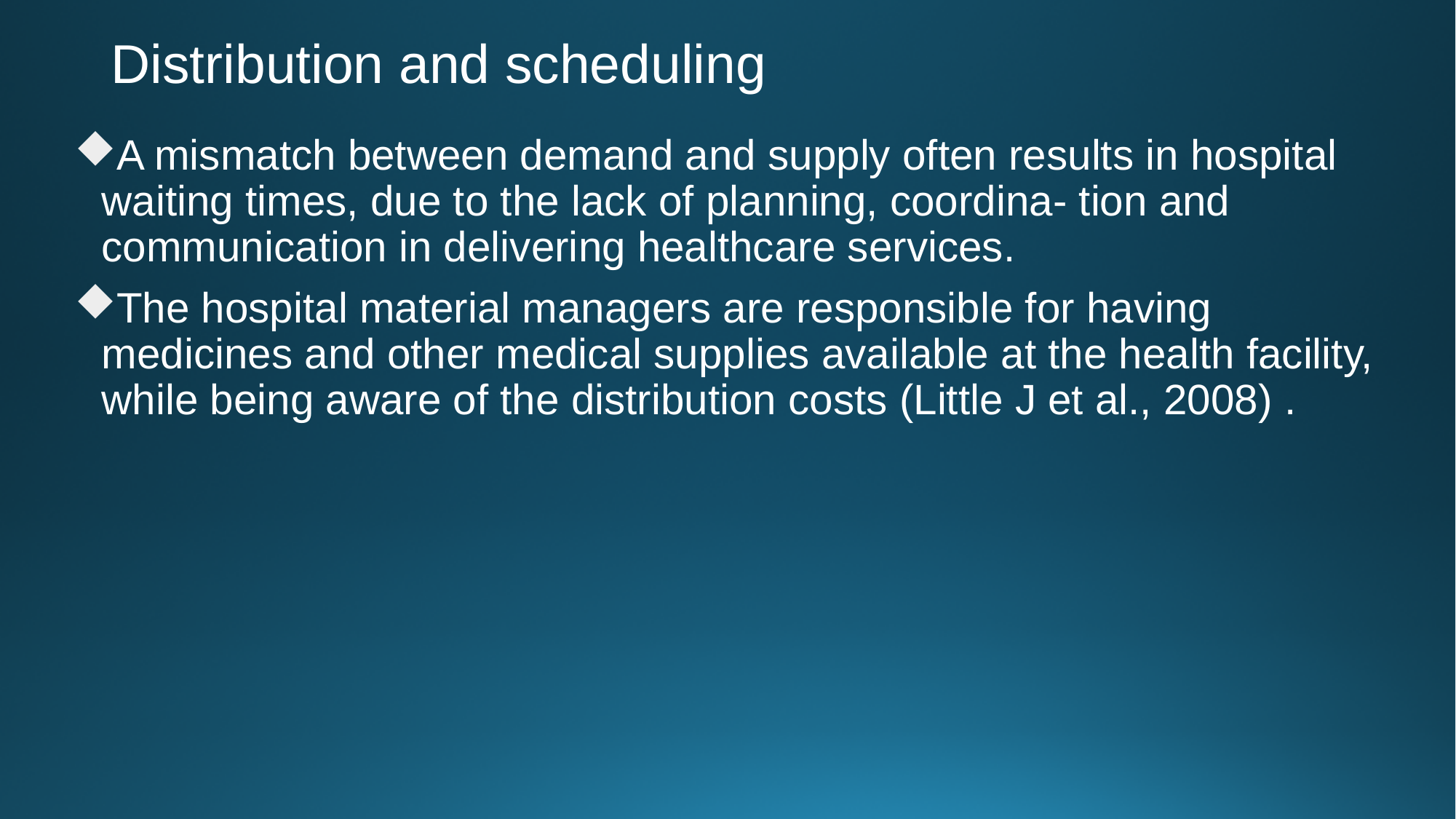

# Distribution and scheduling
A mismatch between demand and supply often results in hospital waiting times, due to the lack of planning, coordina- tion and communication in delivering healthcare services.
The hospital material managers are responsible for having medicines and other medical supplies available at the health facility, while being aware of the distribution costs (Little J et al., 2008) .